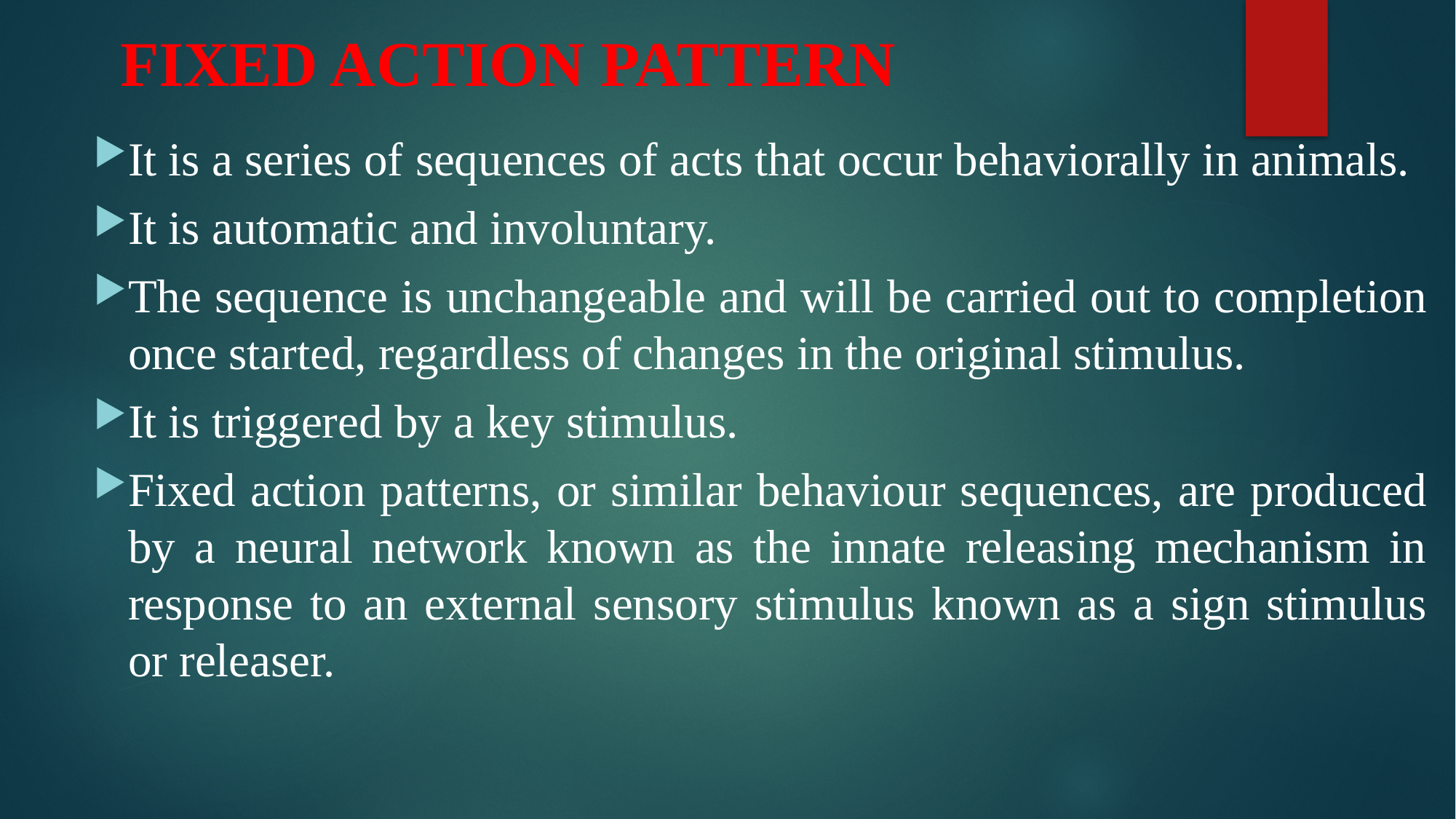

# FIXED ACTION PATTERN
It is a series of sequences of acts that occur behaviorally in animals.
It is automatic and involuntary.
The sequence is unchangeable and will be carried out to completion once started, regardless of changes in the original stimulus.
It is triggered by a key stimulus.
Fixed action patterns, or similar behaviour sequences, are produced by a neural network known as the innate releasing mechanism in response to an external sensory stimulus known as a sign stimulus or releaser.